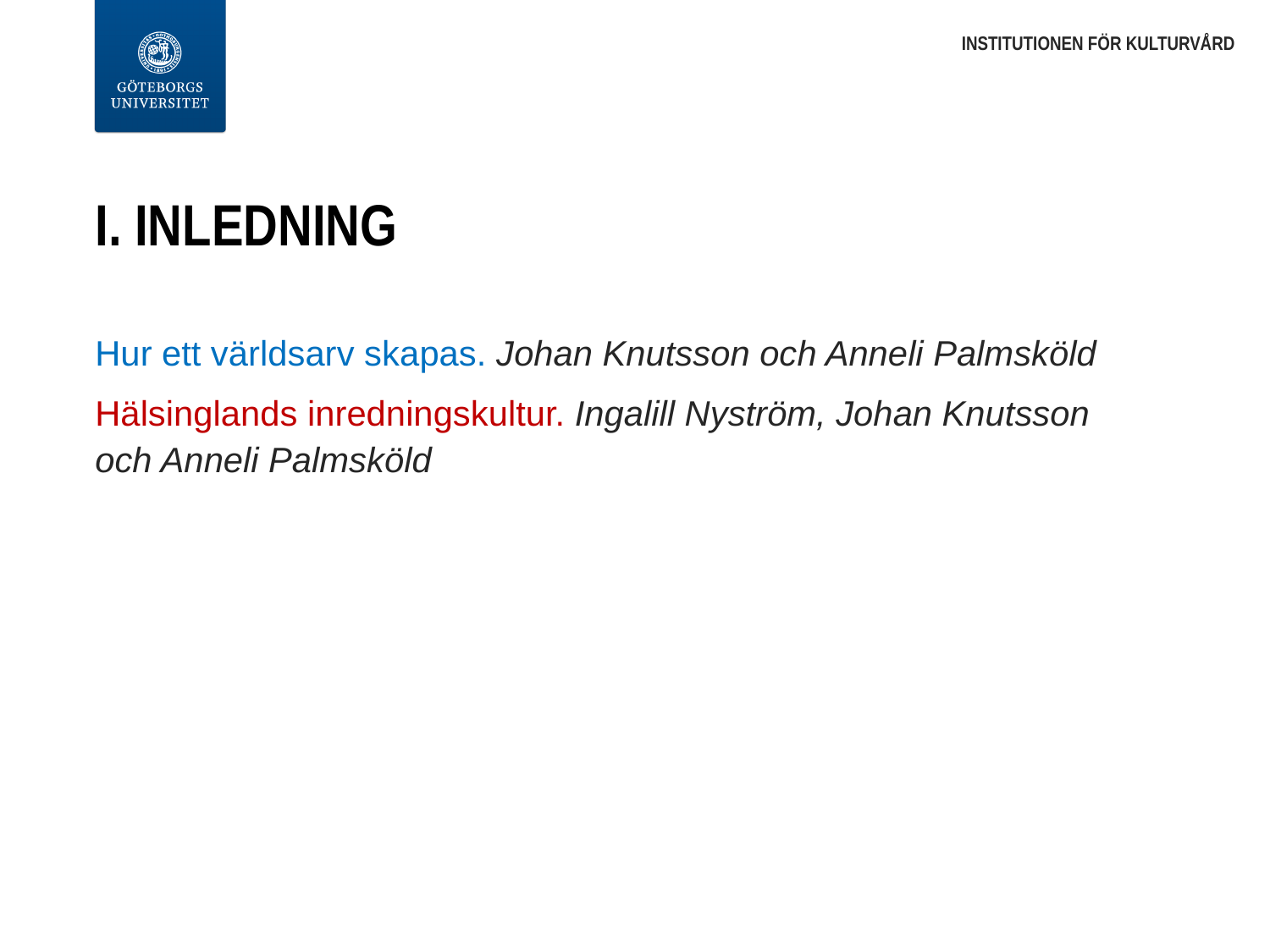

INSTITUTIONEN FÖR KULTURVÅRD
# I. INLEDNING
Hur ett världsarv skapas. Johan Knutsson och Anneli Palmsköld
Hälsinglands inredningskultur. Ingalill Nyström, Johan Knutsson och Anneli Palmsköld